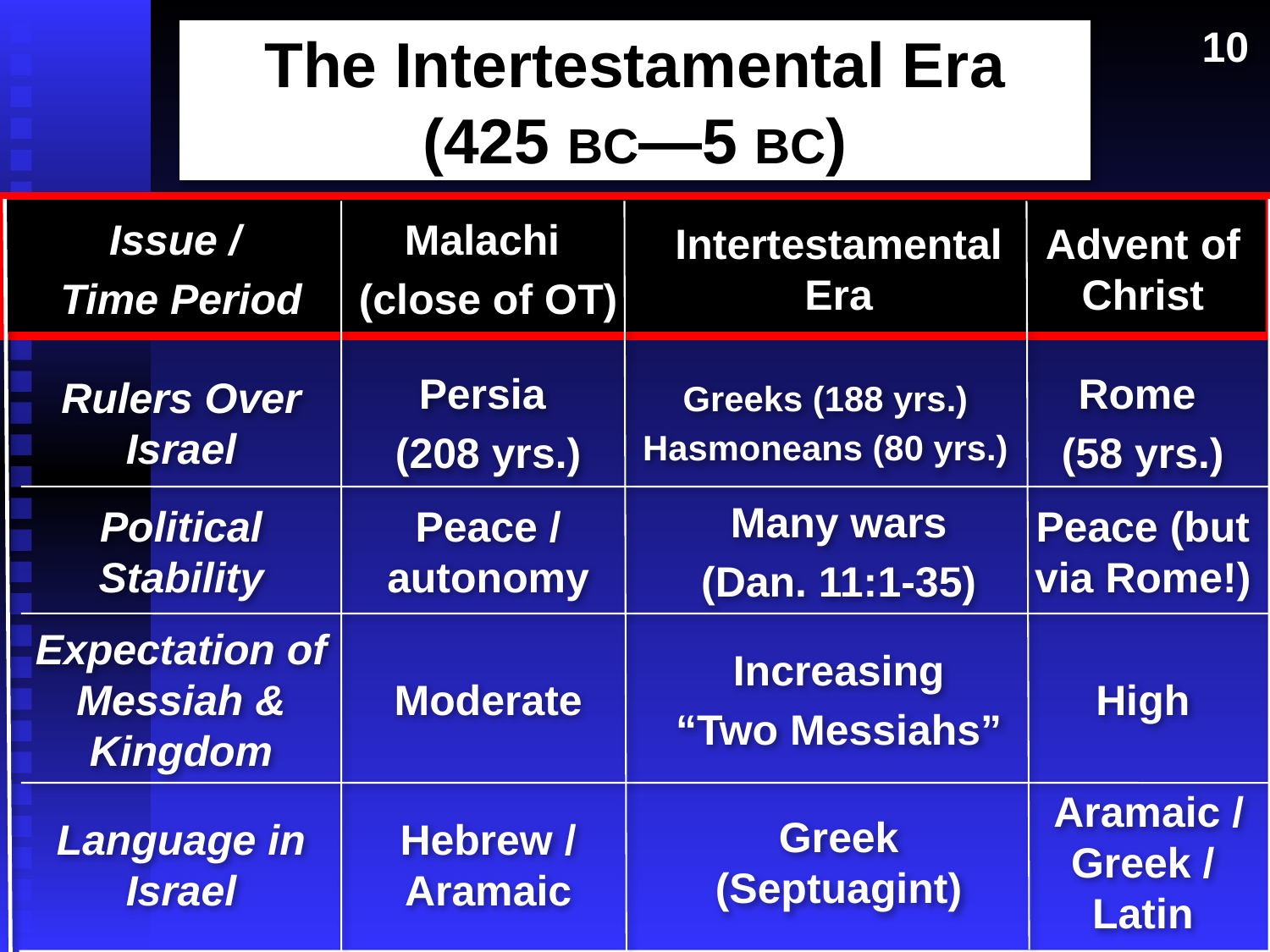

10
# The Intertestamental Era (425 BC—5 BC)

Issue /
Time Period
Malachi
(close of OT)

Intertestamental Era
Advent of Christ

Rulers Over Israel
Persia
(208 yrs.)
Greeks (188 yrs.)
Hasmoneans (80 yrs.)
Rome
(58 yrs.)
Political Stability
Peace / autonomy
Many wars
(Dan. 11:1-35)
Peace (but via Rome!)

Expectation of Messiah & Kingdom
Moderate
Increasing
“Two Messiahs”
High

Greek (Septuagint)
 Aramaic / Greek / Latin
Language in Israel
Hebrew / Aramaic